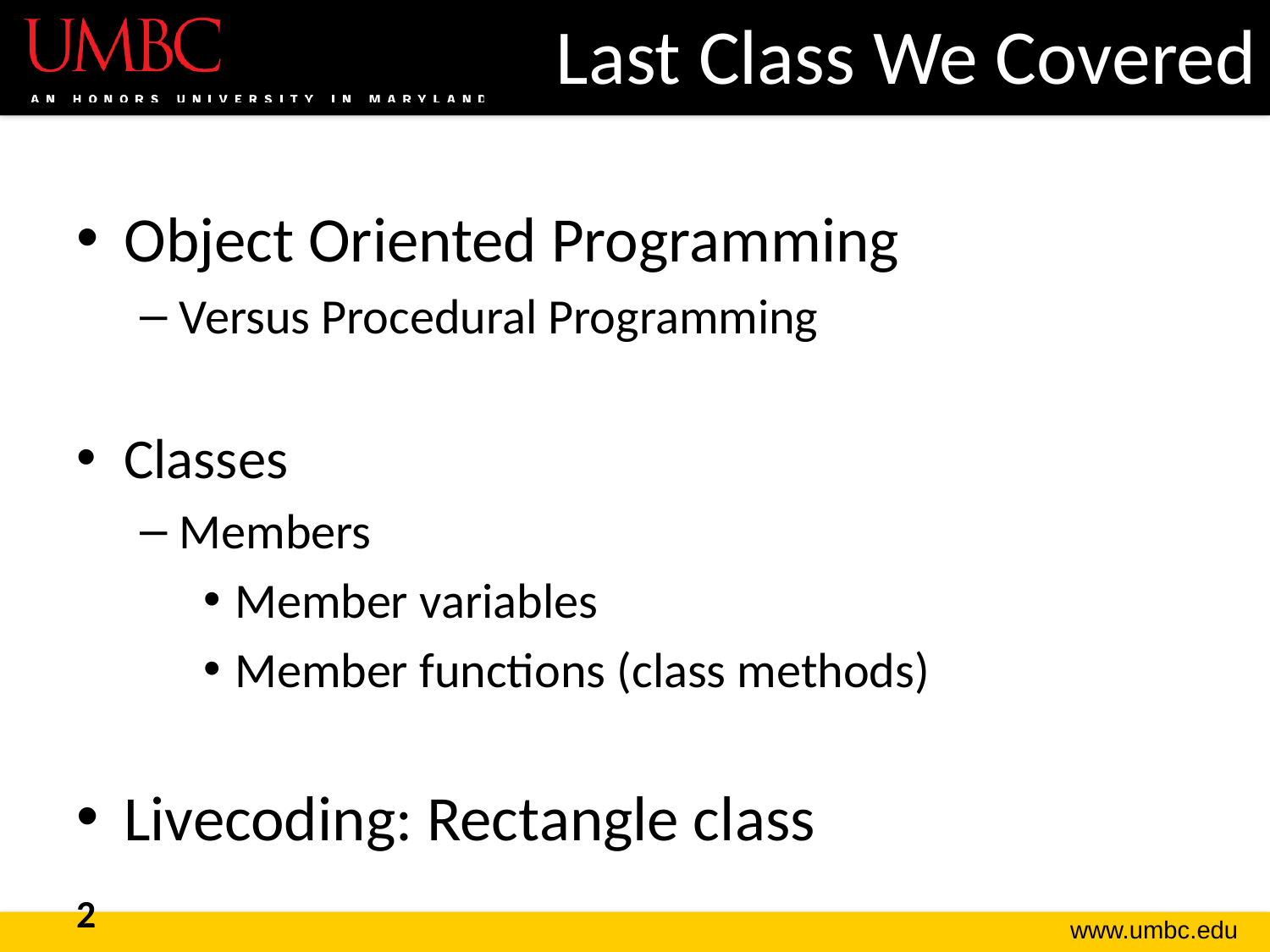

# Last Class We Covered
Object Oriented Programming
Versus Procedural Programming

Classes
Members
Member variables
Member functions (class methods)

Livecoding: Rectangle class

2